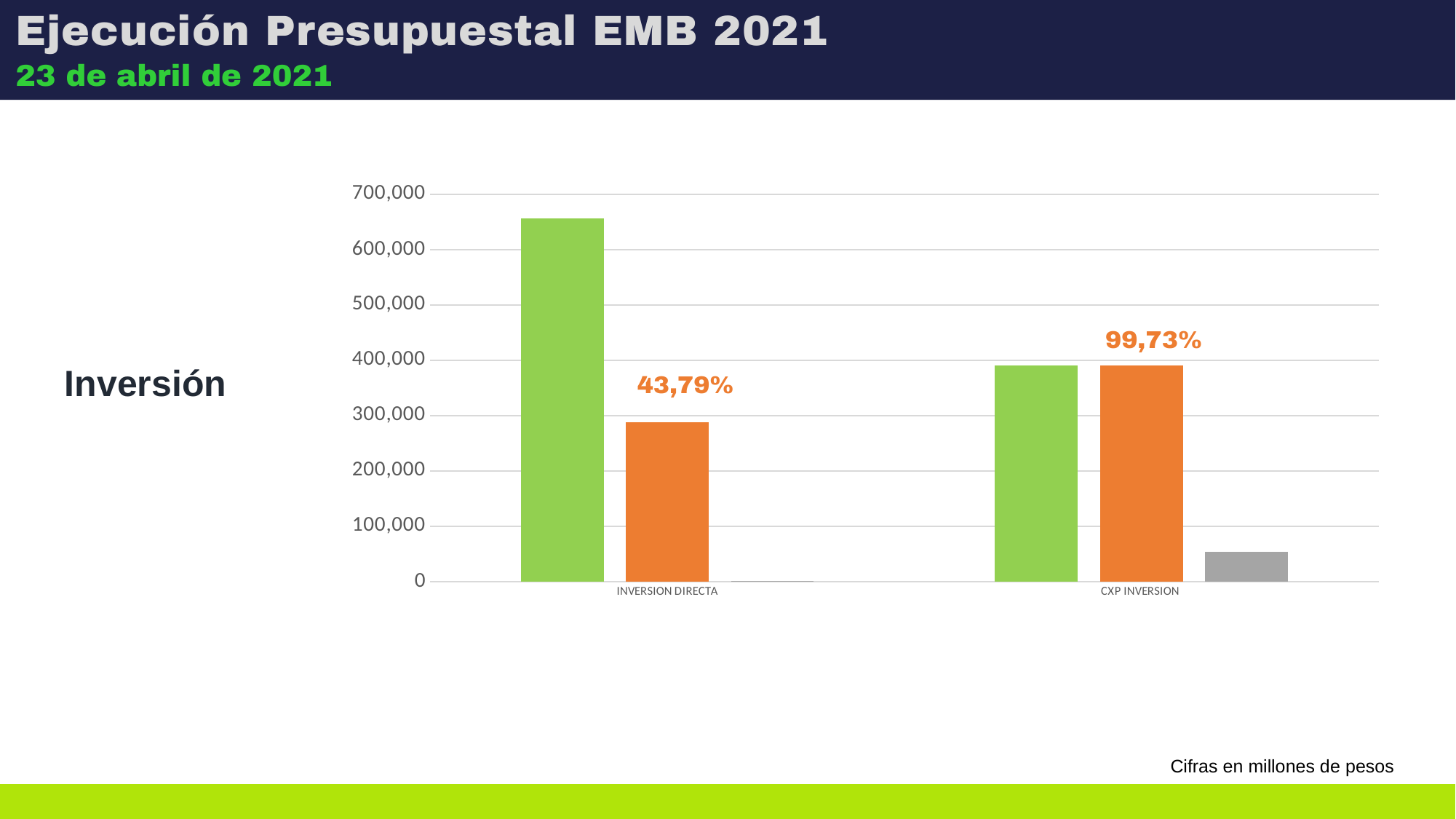

Cifras en millones de pesos
Ejecución Presupuestal EMB 2021
23 de abril de 2021

### Chart

| Category | Apropiación | Ejecución | Giros |
|---|---|---|---|
| INVERSION DIRECTA | 656763.8708 | 287593.573372 | 1684.153522 |
| CXP INVERSION  | 391116.533818 | 390050.647303 | 54197.595885 |
99,73%
Inversión
43,79%
Cifras en millones de pesos